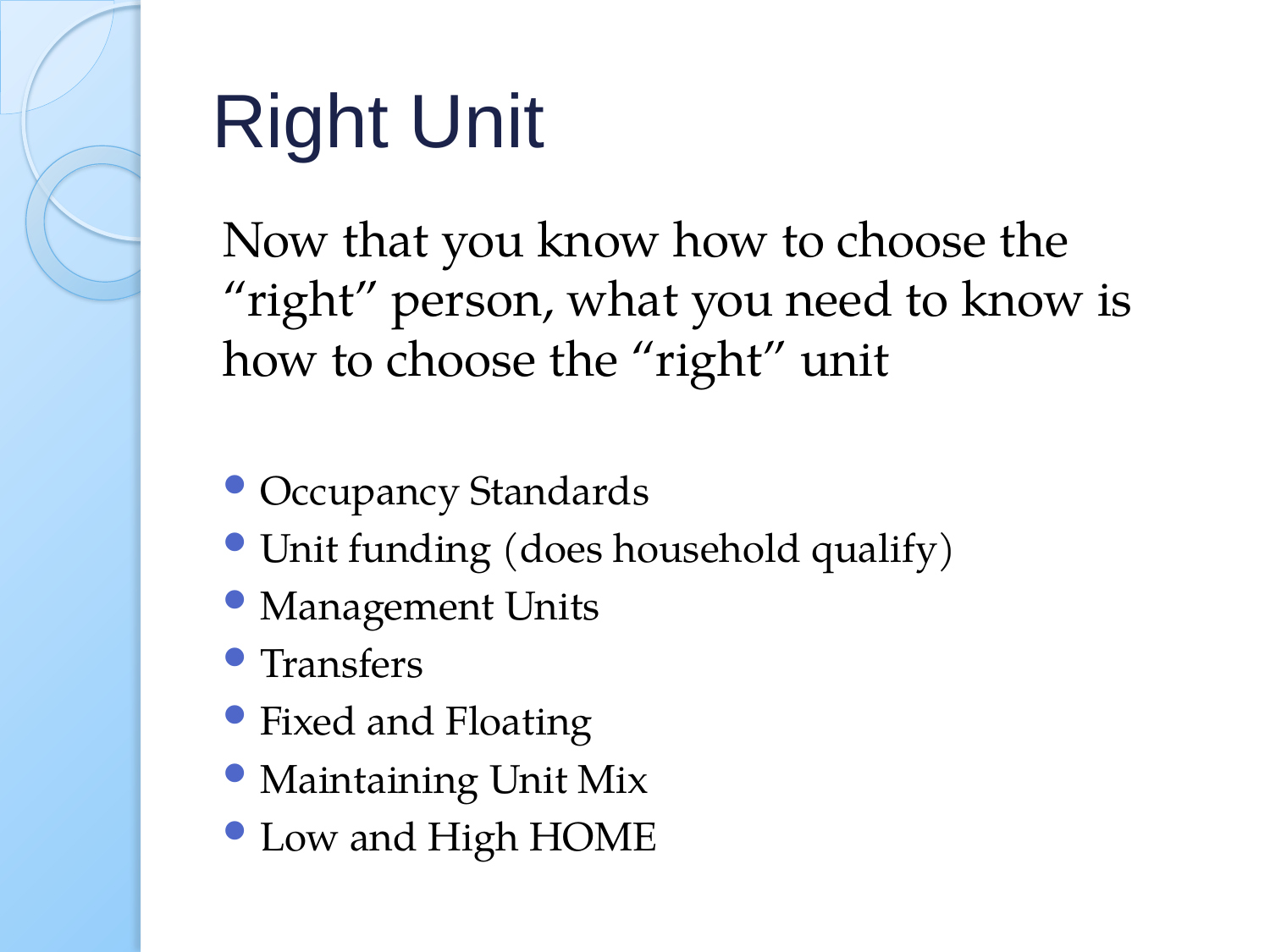

# Right Unit
Now that you know how to choose the “right” person, what you need to know is how to choose the “right” unit

Occupancy Standards
Unit funding (does household qualify)
Management Units
Transfers
Fixed and Floating
Maintaining Unit Mix
Low and High HOME